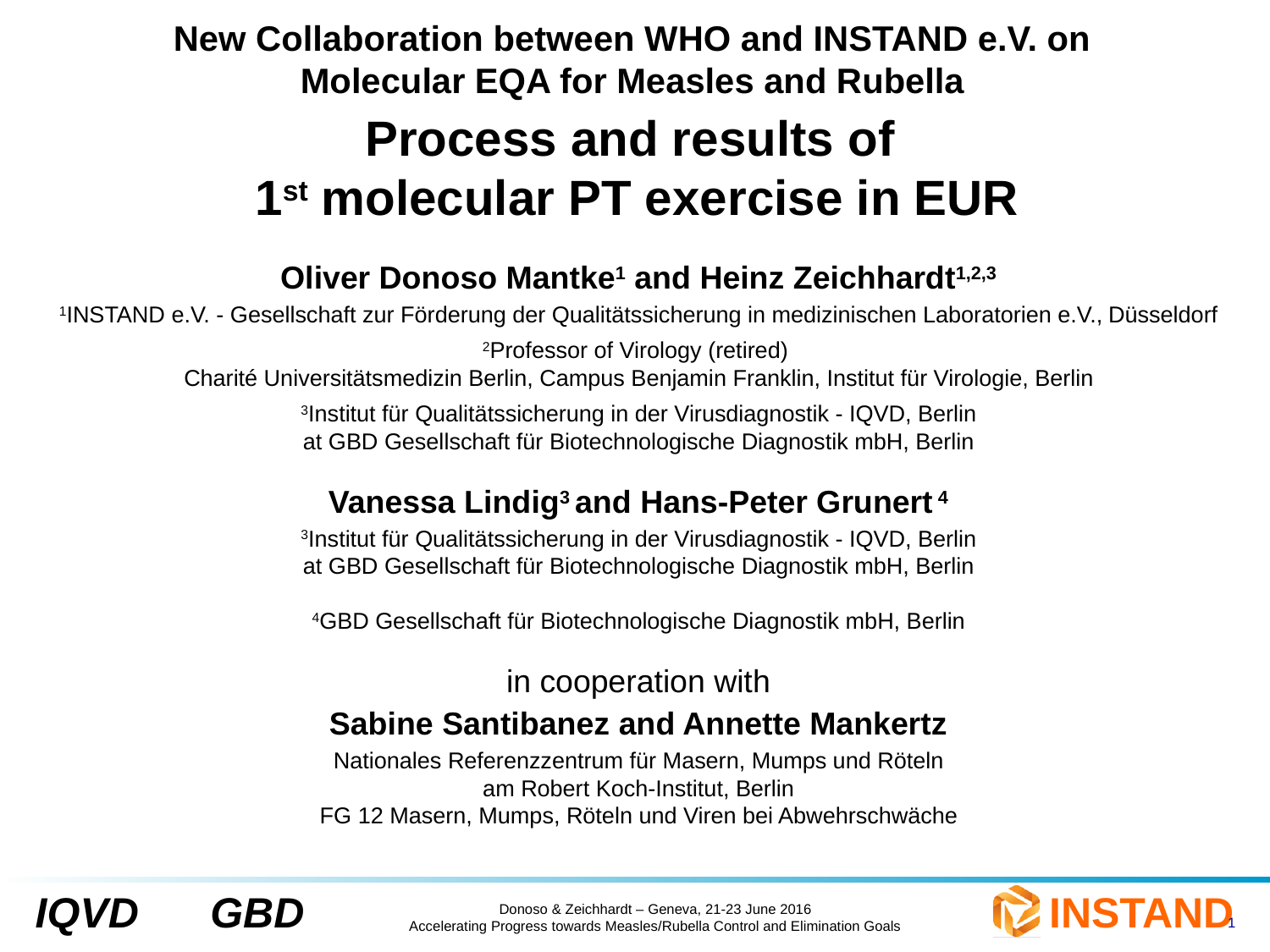

New Collaboration between WHO and INSTAND e.V. on
Molecular EQA for Measles and Rubella

Process and results of
1st molecular PT exercise in EUR
Oliver Donoso Mantke1 and Heinz Zeichhardt1,2,3

1INSTAND e.V. - Gesellschaft zur Förderung der Qualitätssicherung in medizinischen Laboratorien e.V., Düsseldorf

2Professor of Virology (retired)
Charité Universitätsmedizin Berlin, Campus Benjamin Franklin, Institut für Virologie, Berlin

3Institut für Qualitätssicherung in der Virusdiagnostik - IQVD, Berlin
at GBD Gesellschaft für Biotechnologische Diagnostik mbH, Berlin

Vanessa Lindig3 and Hans-Peter Grunert 4

3Institut für Qualitätssicherung in der Virusdiagnostik - IQVD, Berlin
at GBD Gesellschaft für Biotechnologische Diagnostik mbH, Berlin

4GBD Gesellschaft für Biotechnologische Diagnostik mbH, Berlin

in cooperation with

Sabine Santibanez and Annette Mankertz

Nationales Referenzzentrum für Masern, Mumps und Röteln
am Robert Koch-Institut, Berlin
FG 12 Masern, Mumps, Röteln und Viren bei Abwehrschwäche

1